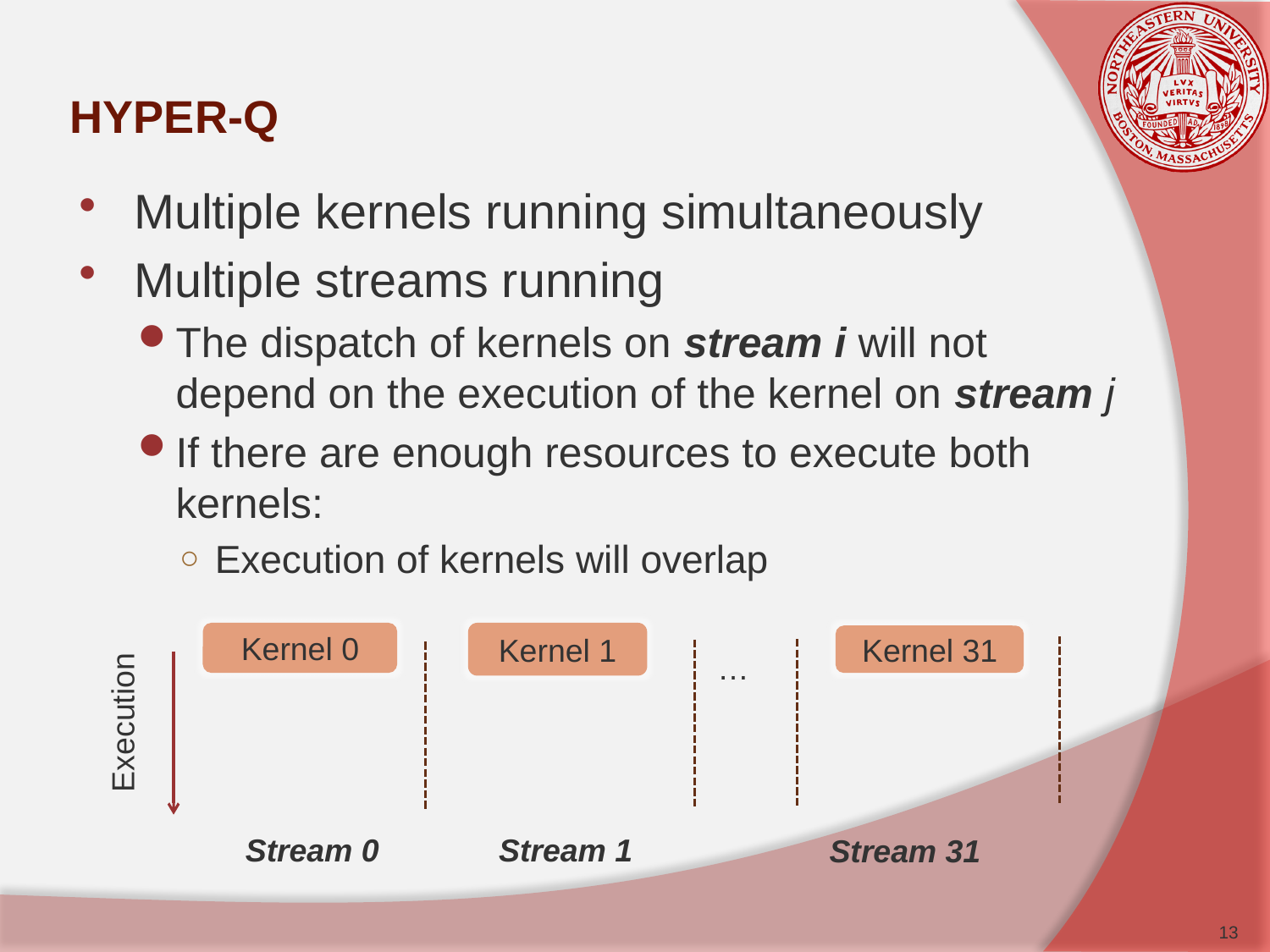

# HYPER-Q
Multiple kernels running simultaneously
Multiple streams running
The dispatch of kernels on stream i will not depend on the execution of the kernel on stream j
If there are enough resources to execute both kernels:
Execution of kernels will overlap

Kernel 0
Kernel 1
Kernel 31
Execution
…
Stream 0
Stream 1
Stream 31
13